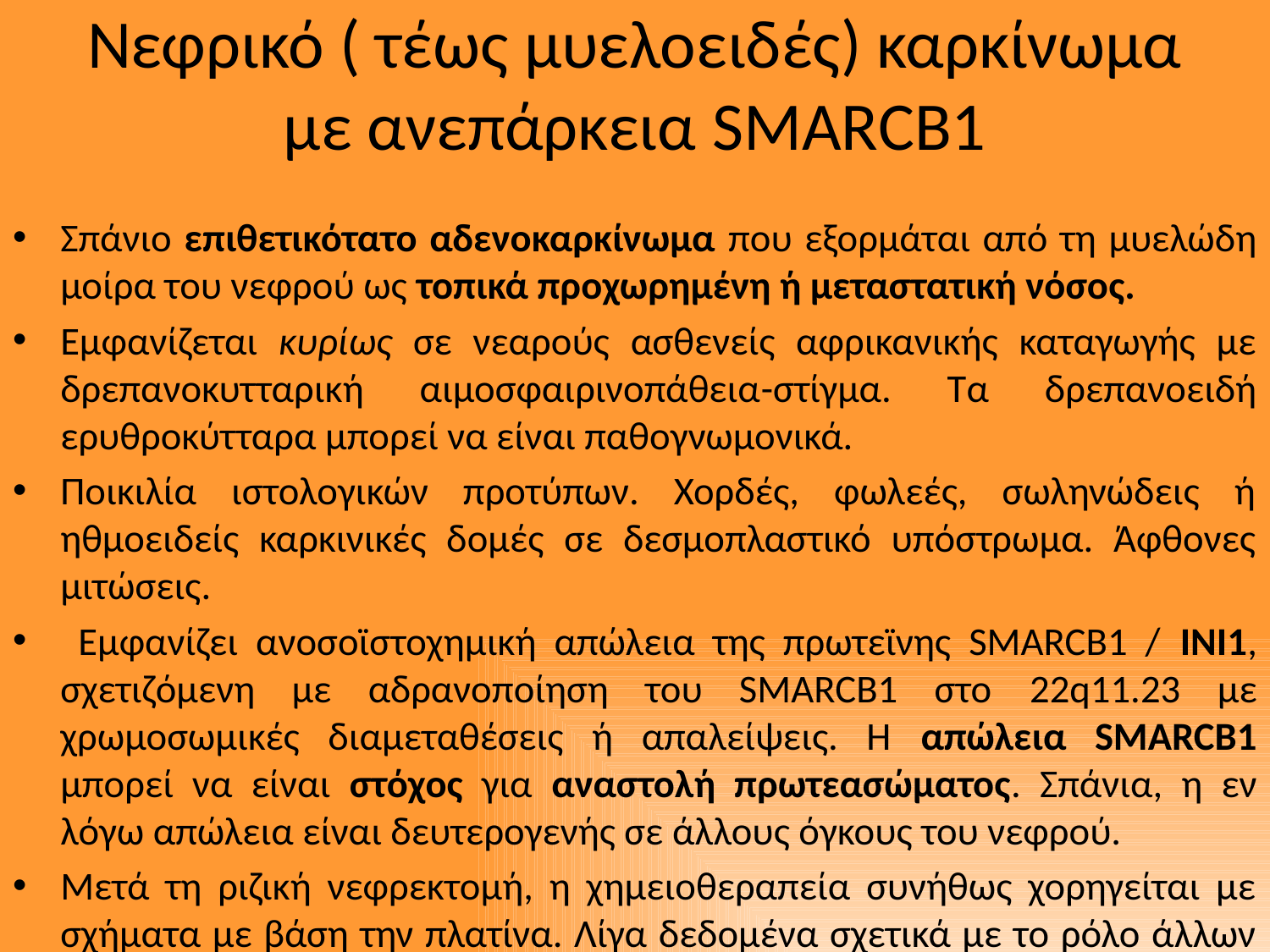

# Νεφρικό ( τέως μυελοειδές) καρκίνωμα με ανεπάρκεια SMARCB1
Σπάνιο επιθετικότατο αδενοκαρκίνωμα που εξορμάται από τη μυελώδη μοίρα του νεφρού ως τοπικά προχωρημένη ή μεταστατική νόσος.
Εμφανίζεται κυρίως σε νεαρούς ασθενείς αφρικανικής καταγωγής με δρεπανοκυτταρική αιμοσφαιρινοπάθεια-στίγμα. Τα δρεπανοειδή ερυθροκύτταρα μπορεί να είναι παθογνωμονικά.
Ποικιλία ιστολογικών προτύπων. Χορδές, φωλεές, σωληνώδεις ή ηθμοειδείς καρκινικές δομές σε δεσμοπλαστικό υπόστρωμα. Άφθονες μιτώσεις.
 Εμφανίζει ανοσοϊστοχημική απώλεια της πρωτεϊνης SMΑRCB1 / INI1, σχετιζόμενη με αδρανοποίηση του SMΑRCB1 στο 22q11.23 με χρωμοσωμικές διαμεταθέσεις ή απαλείψεις. Η απώλεια SMARCB1 μπορεί να είναι στόχος για αναστολή πρωτεασώματος. Σπάνια, η εν λόγω απώλεια είναι δευτερογενής σε άλλους όγκους του νεφρού.
Μετά τη ριζική νεφρεκτομή, η χημειοθεραπεία συνήθως χορηγείται με σχήματα με βάση την πλατίνα. Λίγα δεδομένα σχετικά με το ρόλο άλλων θεραπειών και ανοσοτροποποιητικών φαρμάκων.
Κακή πρόγνωση. Διάμεση ολική επιβίωση: 6-13 μήνες.